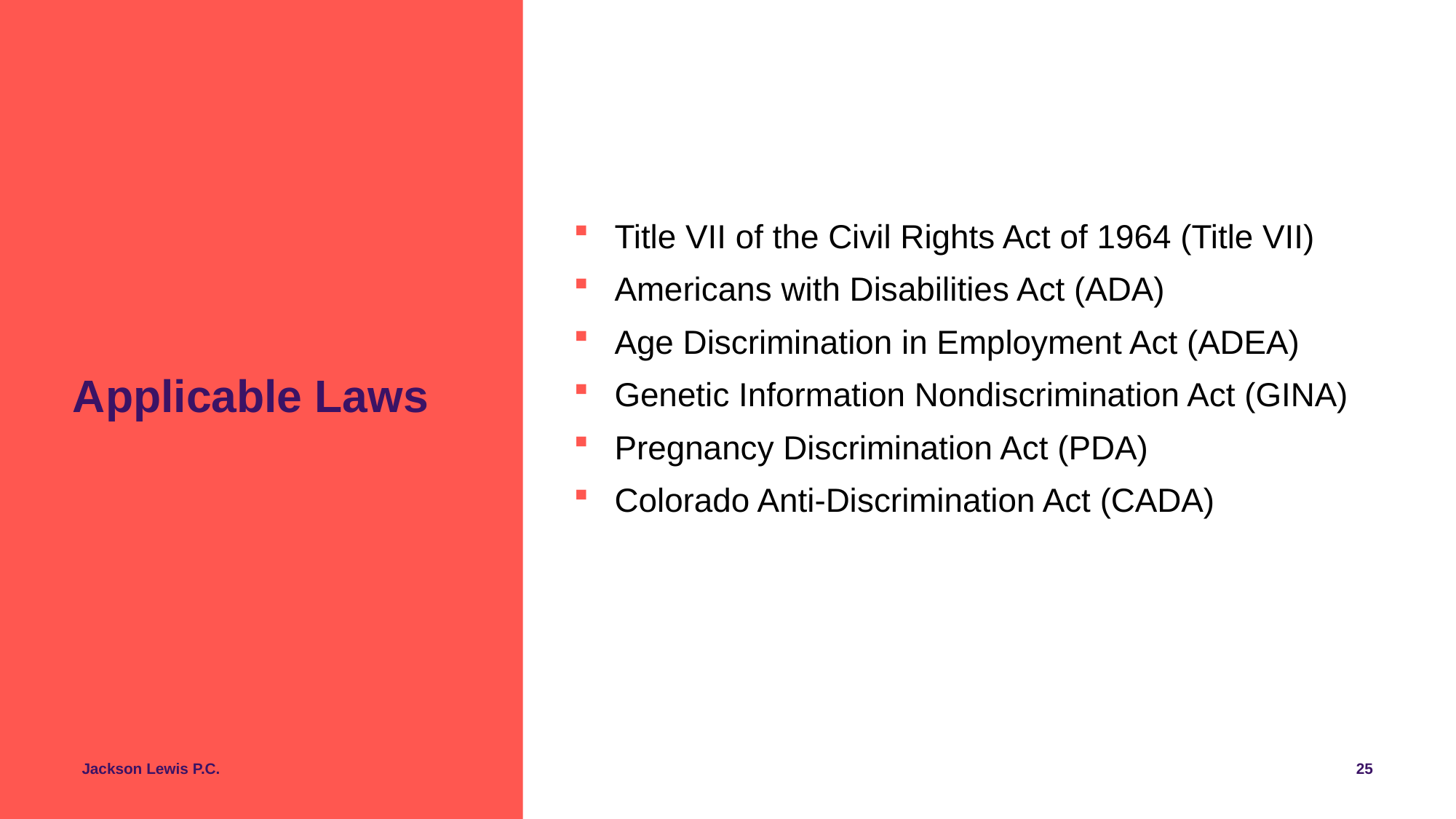

Title VII of the Civil Rights Act of 1964 (Title VII)
Americans with Disabilities Act (ADA)
Age Discrimination in Employment Act (ADEA)
Genetic Information Nondiscrimination Act (GINA)
Pregnancy Discrimination Act (PDA)
Colorado Anti-Discrimination Act (CADA)
Applicable Laws
25
Jackson Lewis P.C.